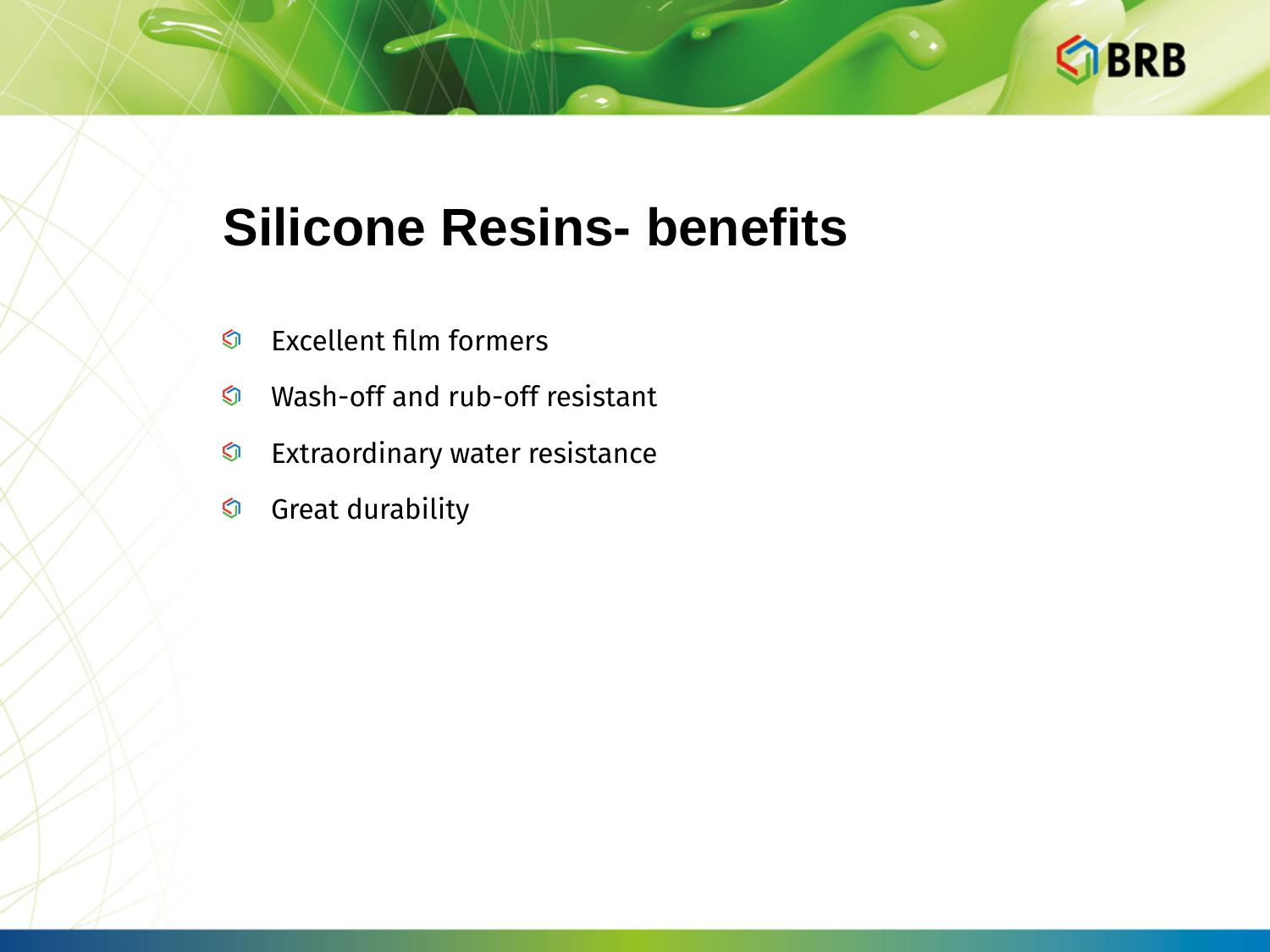

# Silicone Resins- benefits
Excellent film formers
Wash-off and rub-off resistant
Extraordinary water resistance
Great durability